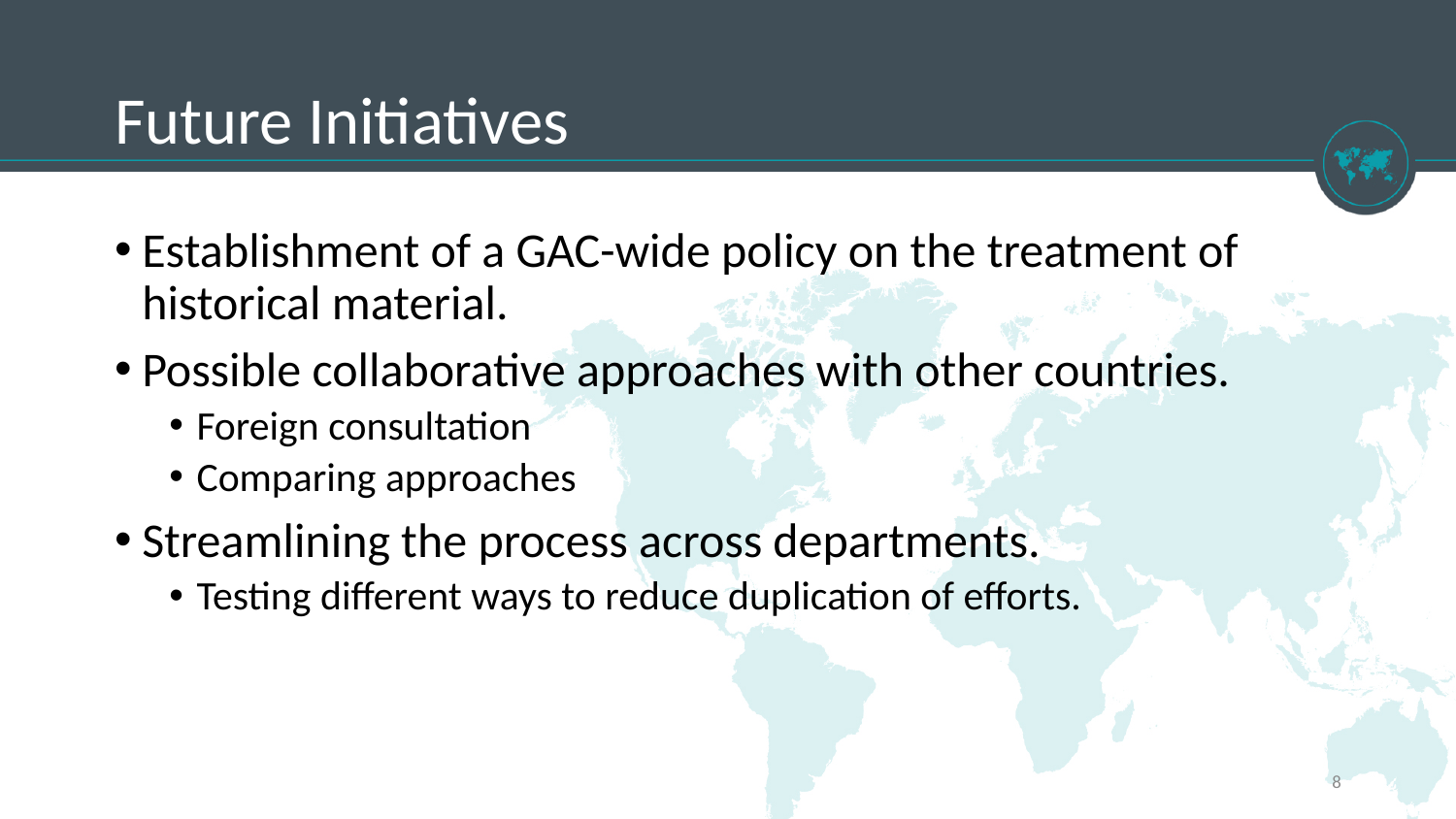

# Future Initiatives
Establishment of a GAC-wide policy on the treatment of historical material.
Possible collaborative approaches with other countries.
Foreign consultation
Comparing approaches
Streamlining the process across departments.
Testing different ways to reduce duplication of efforts.
8